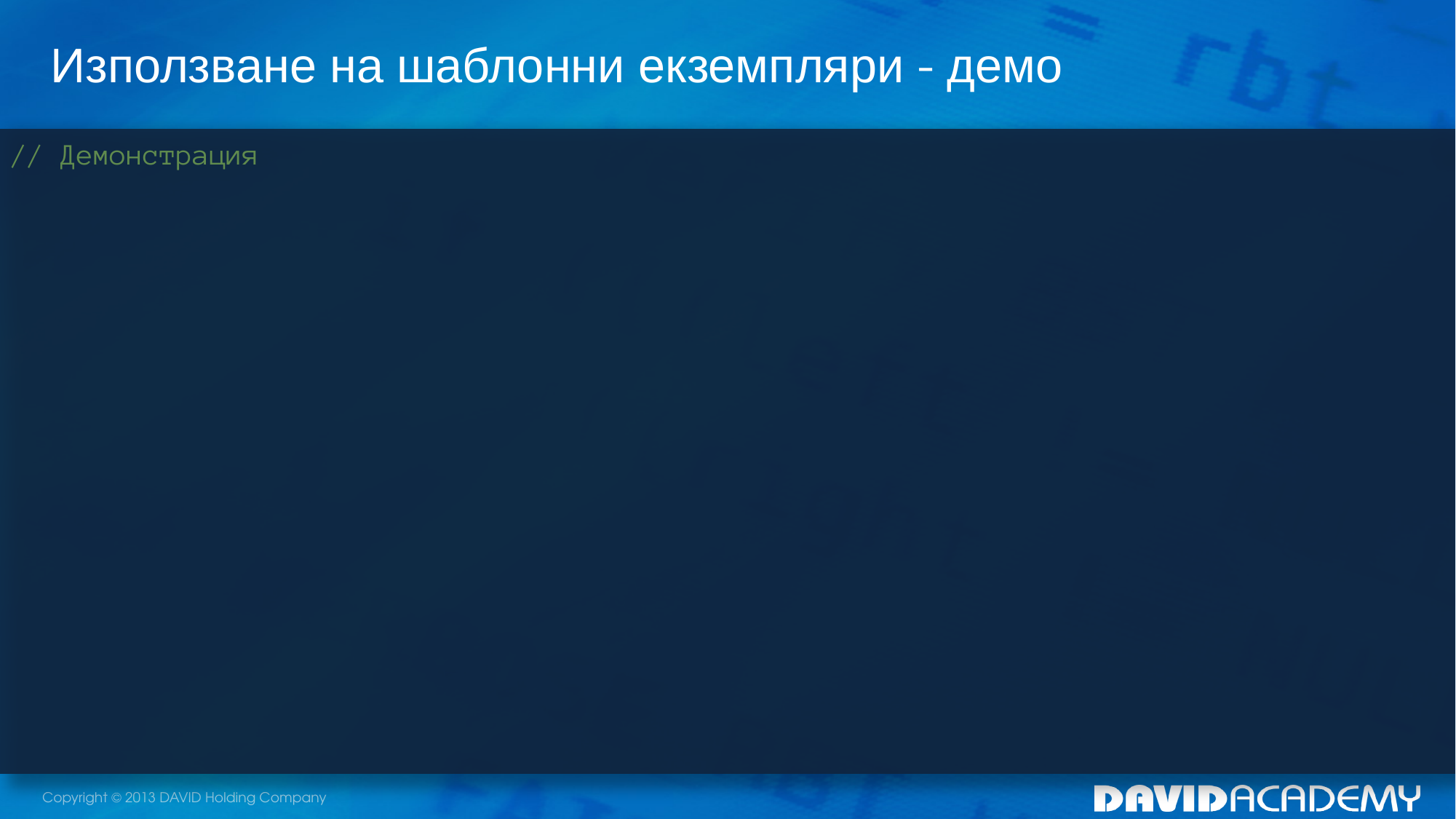

# Използване на шаблонни екземпляри - демо
// Демонстрация